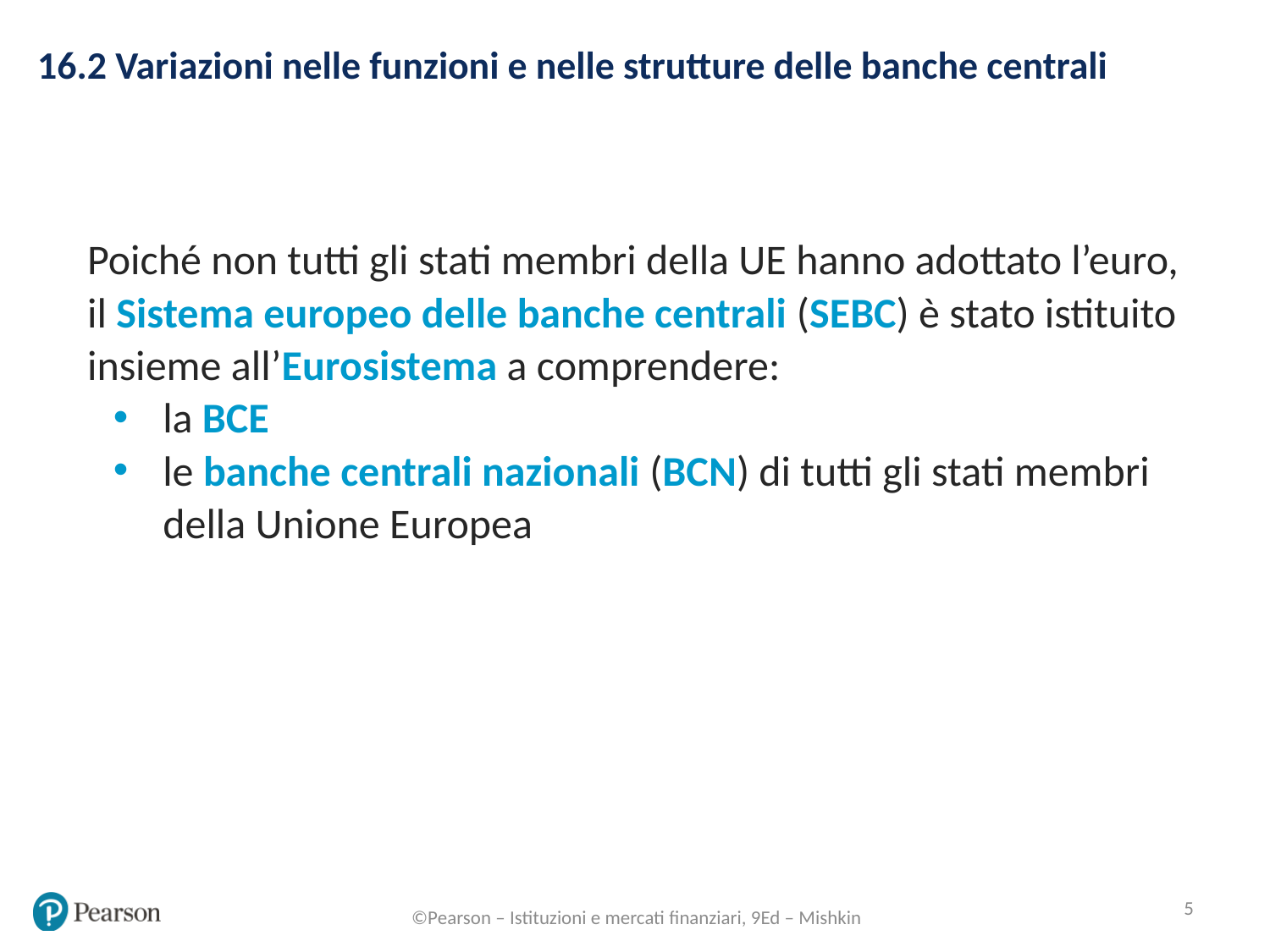

16.2 Variazioni nelle funzioni e nelle strutture delle banche centrali
Poiché non tutti gli stati membri della UE hanno adottato l’euro, il Sistema europeo delle banche centrali (SEBC) è stato istituito insieme all’Eurosistema a comprendere:
la BCE
le banche centrali nazionali (BCN) di tutti gli stati membri della Unione Europea
5
©Pearson – Istituzioni e mercati finanziari, 9Ed – Mishkin